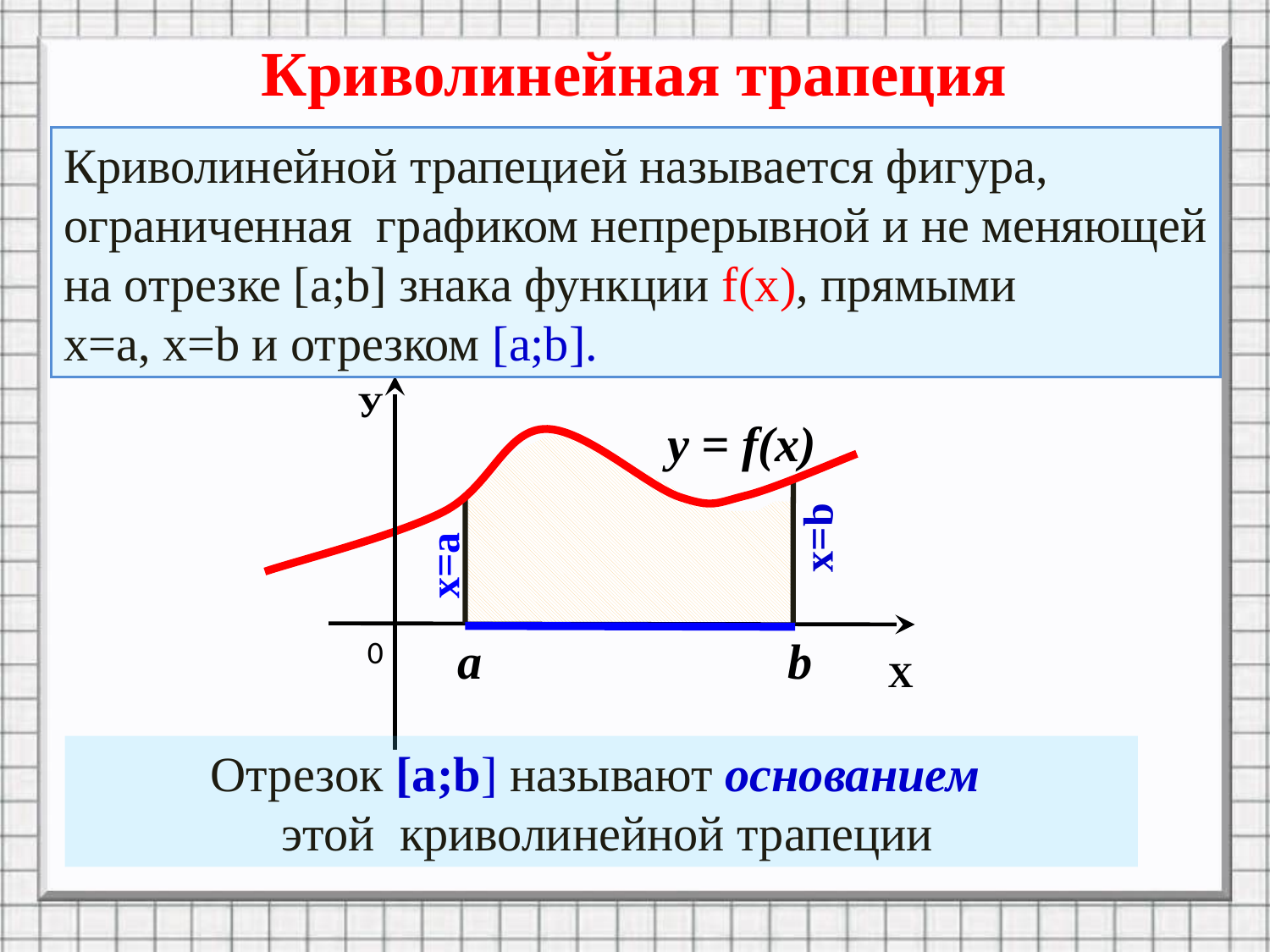

Криволинейная трапеция
Криволинейной трапецией называется фигура,
ограниченная  графиком непрерывной и не меняющей
на отрезке [а;b] знака функции f(х), прямыми
х=а, x=b и отрезком [а;b].
У

y = f(x)

x=b
 х=а

a
b
0
Х

Отрезок [a;b] называют основанием
 этой  криволинейной трапеции